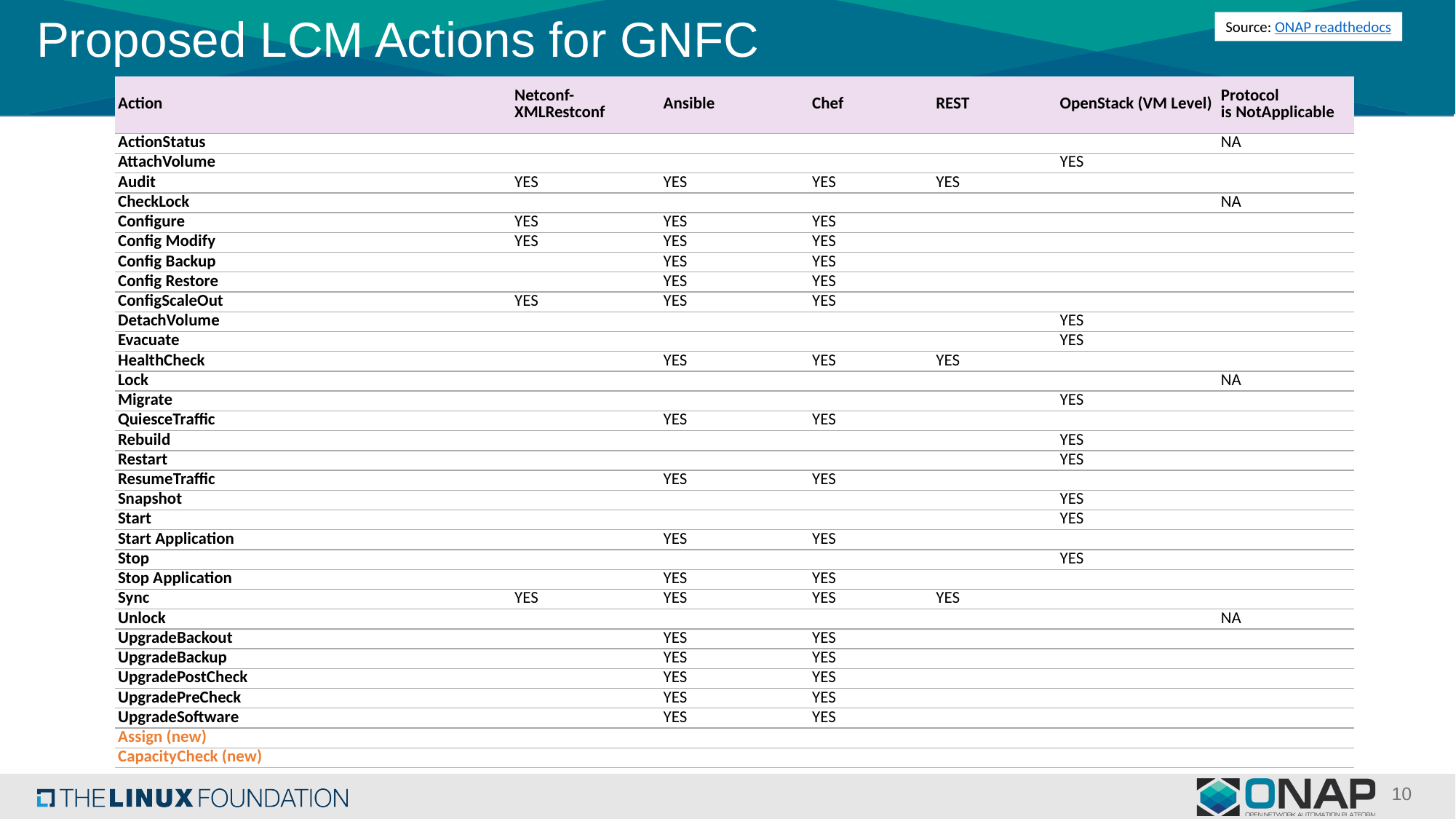

# Proposed LCM Actions for GNFC
Source: ONAP readthedocs
| Action | Netconf-XMLRestconf | Ansible | Chef | REST | OpenStack (VM Level) | Protocol is NotApplicable |
| --- | --- | --- | --- | --- | --- | --- |
| ActionStatus |  |  |  |  |  | NA |
| AttachVolume |  |  |  |  | YES |  |
| Audit | YES | YES | YES | YES |  |  |
| CheckLock |  |  |  |  |  | NA |
| Configure | YES | YES | YES |  |  |  |
| Config Modify | YES | YES | YES |  |  |  |
| Config Backup |  | YES | YES |  |  |  |
| Config Restore |  | YES | YES |  |  |  |
| ConfigScaleOut | YES | YES | YES |  |  |  |
| DetachVolume |  |  |  |  | YES |  |
| Evacuate |  |  |  |  | YES |  |
| HealthCheck |  | YES | YES | YES |  |  |
| Lock |  |  |  |  |  | NA |
| Migrate |  |  |  |  | YES |  |
| QuiesceTraffic |  | YES | YES |  |  |  |
| Rebuild |  |  |  |  | YES |  |
| Restart |  |  |  |  | YES |  |
| ResumeTraffic |  | YES | YES |  |  |  |
| Snapshot |  |  |  |  | YES |  |
| Start |  |  |  |  | YES |  |
| Start Application |  | YES | YES |  |  |  |
| Stop |  |  |  |  | YES |  |
| Stop Application |  | YES | YES |  |  |  |
| Sync | YES | YES | YES | YES |  |  |
| Unlock |  |  |  |  |  | NA |
| UpgradeBackout |  | YES | YES |  |  |  |
| UpgradeBackup |  | YES | YES |  |  |  |
| UpgradePostCheck |  | YES | YES |  |  |  |
| UpgradePreCheck |  | YES | YES |  |  |  |
| UpgradeSoftware |  | YES | YES |  |  |  |
| Assign (new) |  |  |  |  |  |  |
| CapacityCheck (new) |  |  |  |  |  |  |
10